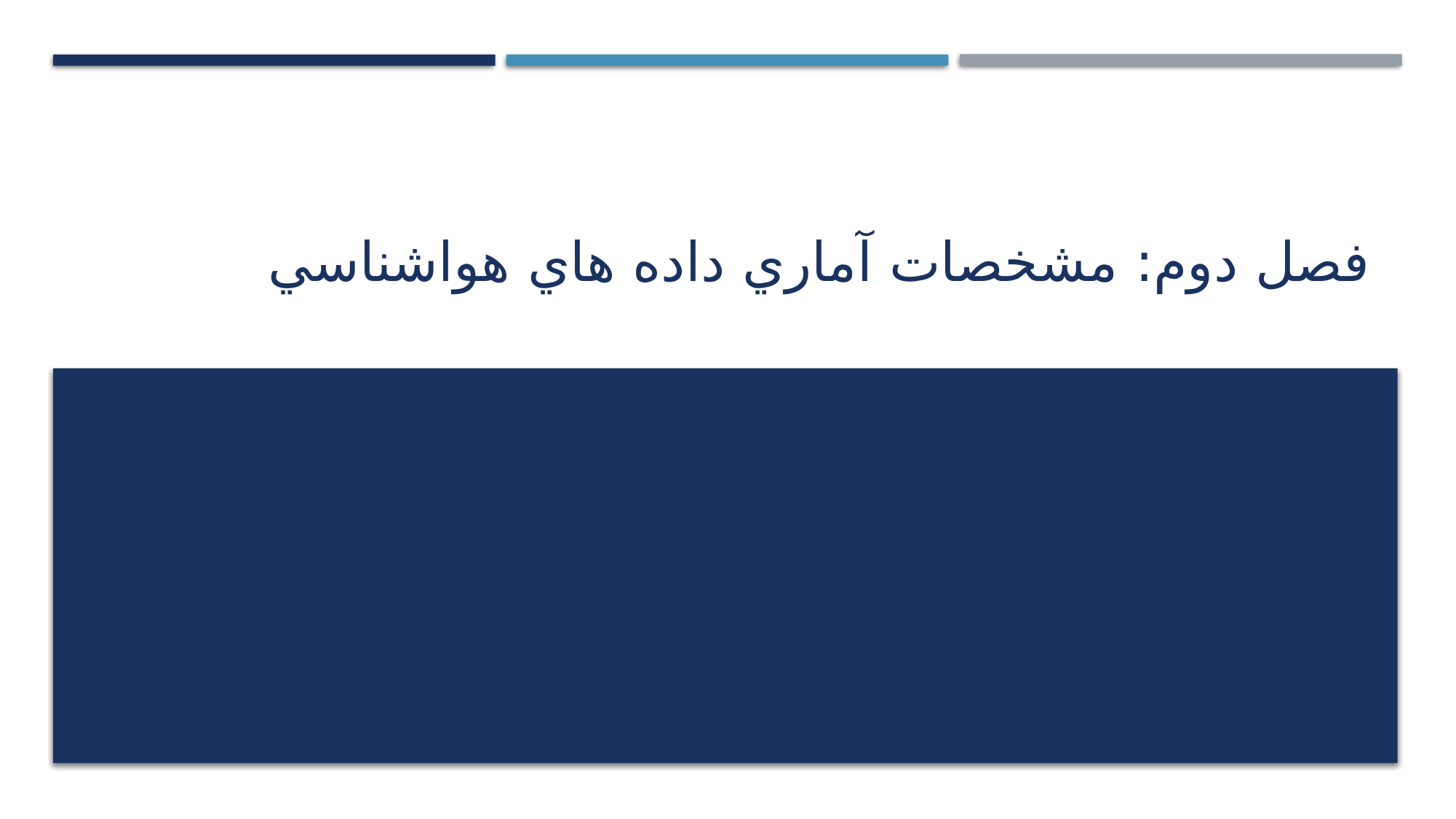

# فصل دوم: مشخصات آماري داده هاي هواشناسي